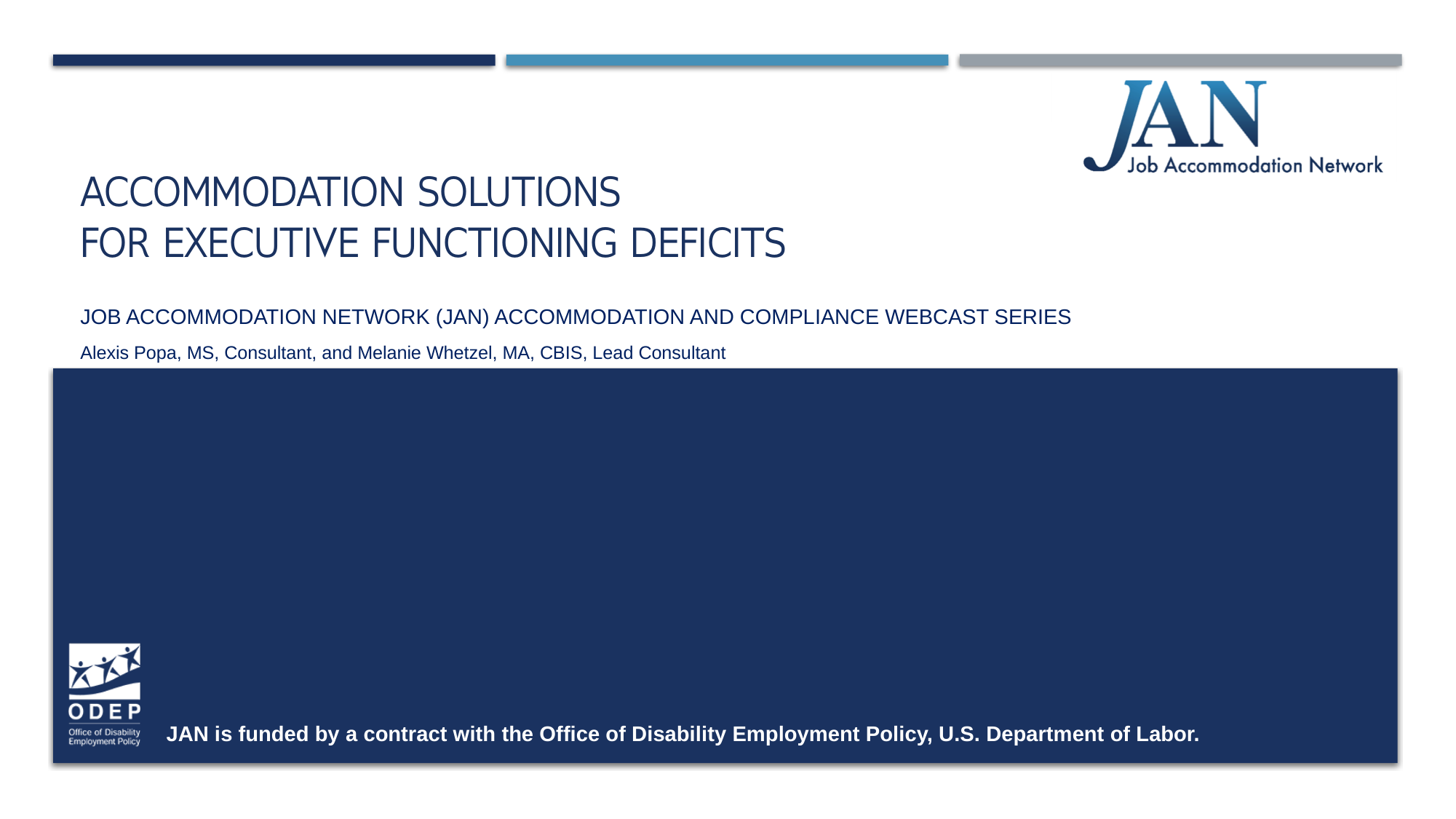

# Accommodation Solutions for Executive Functioning Deficits

Job Accommodation Network (JAN) Accommodation and Compliance webcast Series
Alexis Popa, MS, Consultant, and Melanie Whetzel, MA, CBIS, Lead Consultant
JAN is funded by a contract with the Office of Disability Employment Policy, U.S. Department of Labor.